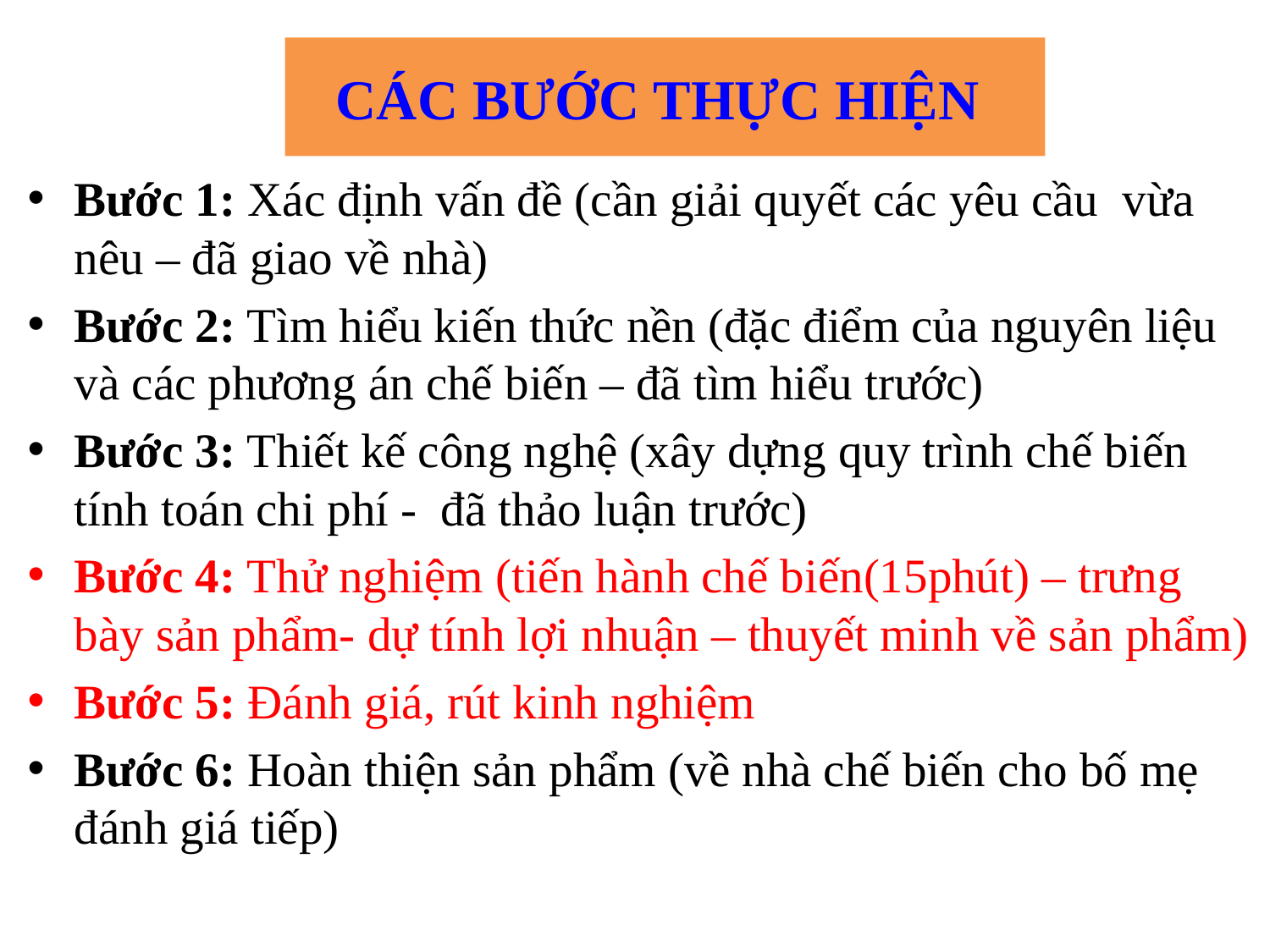

# CÁC BƯỚC THỰC HIỆN
Bước 1: Xác định vấn đề (cần giải quyết các yêu cầu  vừa nêu – đã giao về nhà)
Bước 2: Tìm hiểu kiến thức nền (đặc điểm của nguyên liệu và các phương án chế biến – đã tìm hiểu trước)
Bước 3: Thiết kế công nghệ (xây dựng quy trình chế biến tính toán chi phí -  đã thảo luận trước)
Bước 4: Thử nghiệm (tiến hành chế biến(15phút) – trưng bày sản phẩm- dự tính lợi nhuận – thuyết minh về sản phẩm)
Bước 5: Đánh giá, rút kinh nghiệm
Bước 6: Hoàn thiện sản phẩm (về nhà chế biến cho bố mẹ đánh giá tiếp)